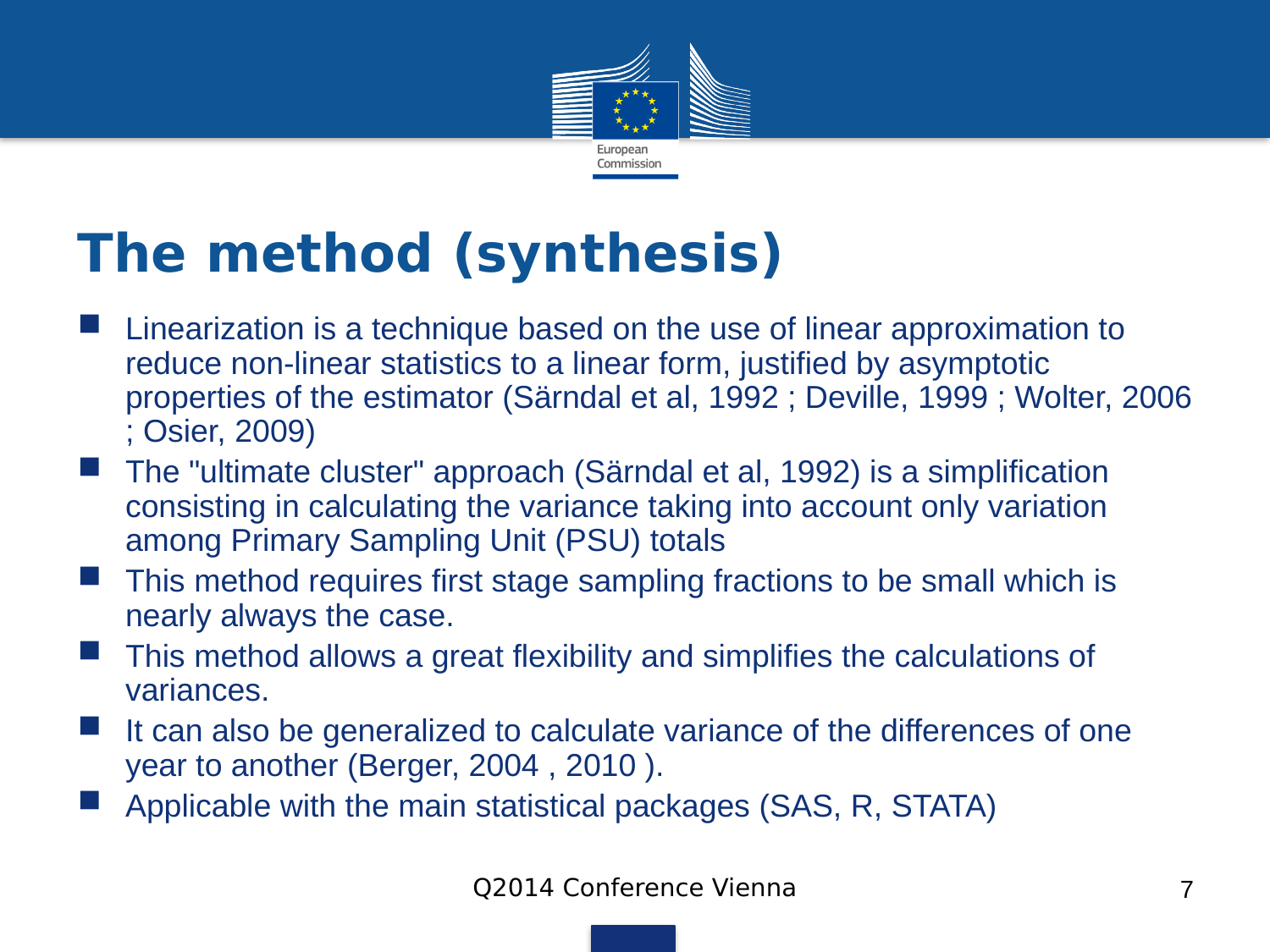

# The method (synthesis)
Linearization is a technique based on the use of linear approximation to reduce non-linear statistics to a linear form, justified by asymptotic properties of the estimator (Särndal et al, 1992 ; Deville, 1999 ; Wolter, 2006 ; Osier, 2009)
The "ultimate cluster" approach (Särndal et al, 1992) is a simplification consisting in calculating the variance taking into account only variation among Primary Sampling Unit (PSU) totals
This method requires first stage sampling fractions to be small which is nearly always the case.
This method allows a great flexibility and simplifies the calculations of variances.
It can also be generalized to calculate variance of the differences of one year to another (Berger, 2004 , 2010 ).
Applicable with the main statistical packages (SAS, R, STATA)

Q2014 Conference Vienna
7